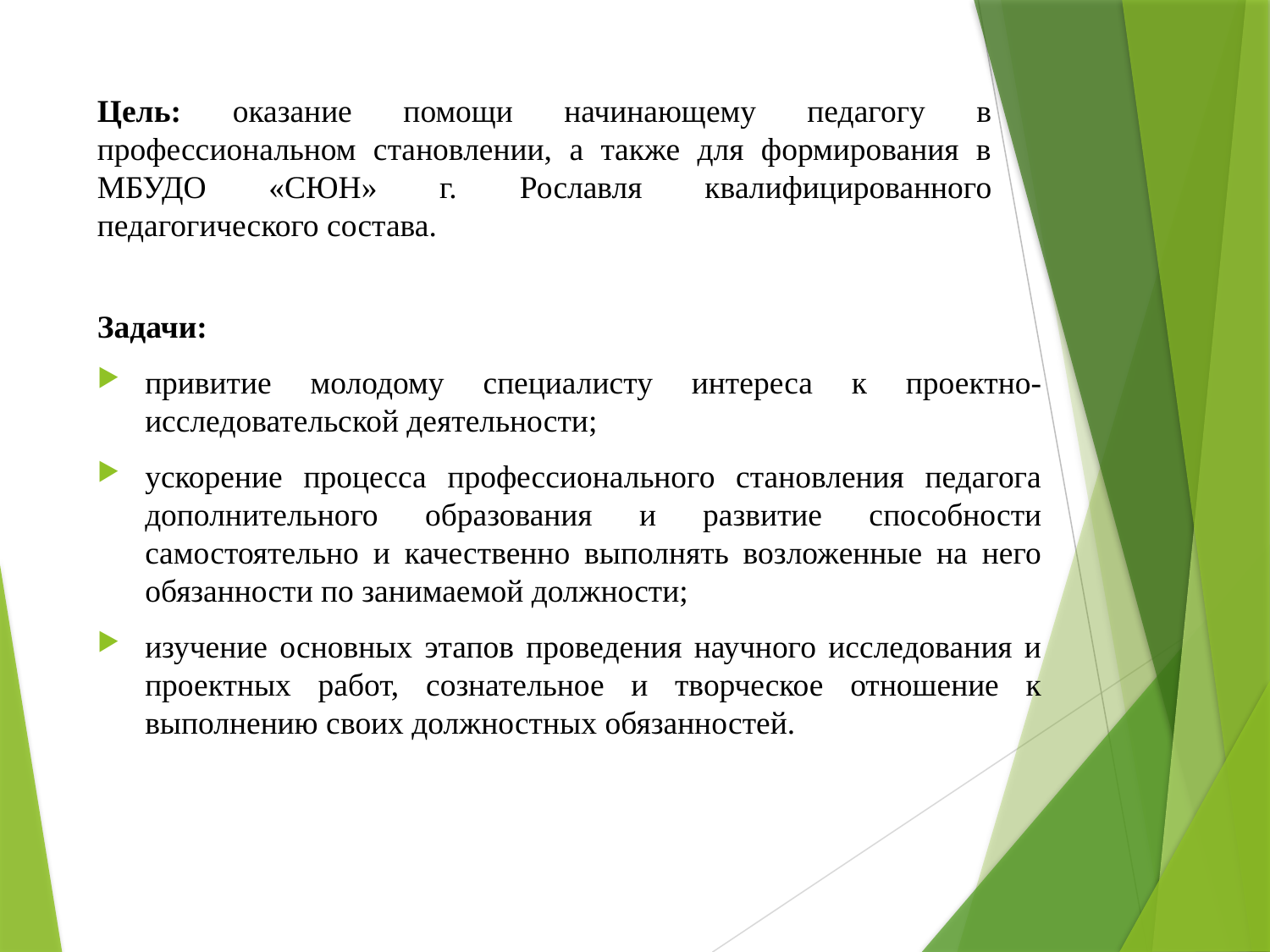

# Цель: оказание помощи начинающему педагогу в профессиональном становлении, а также для формирования в МБУДО «СЮН» г. Рославля квалифицированного педагогического состава.
Задачи:
привитие молодому специалисту интереса к проектно-исследовательской деятельности;
ускорение процесса профессионального становления педагога дополнительного образования и развитие способности самостоятельно и качественно выполнять возложенные на него обязанности по занимаемой должности;
изучение основных этапов проведения научного исследования и проектных работ, сознательное и творческое отношение к выполнению своих должностных обязанностей.